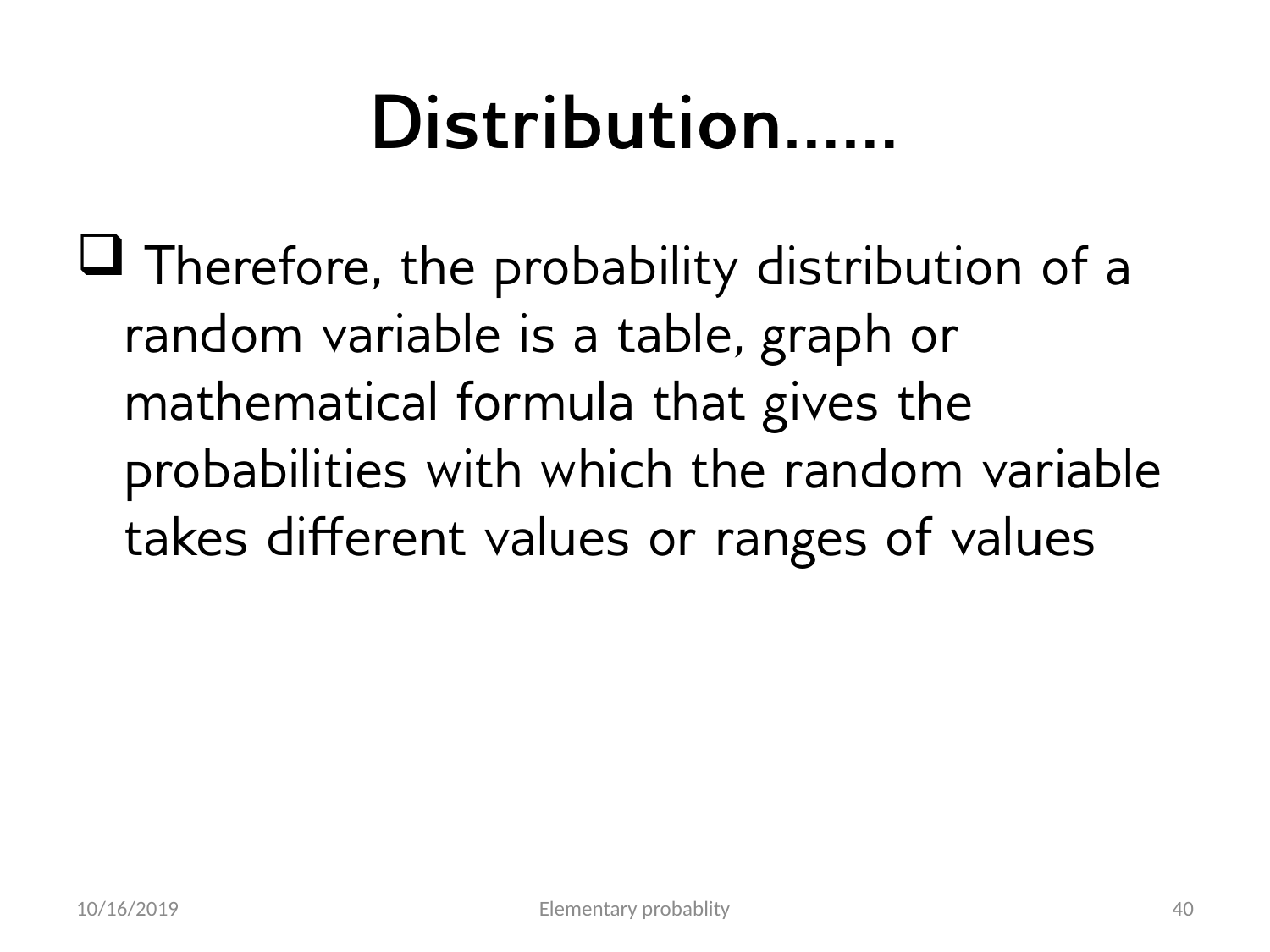

# Distribution……
 Therefore, the probability distribution of a random variable is a table, graph or mathematical formula that gives the probabilities with which the random variable takes different values or ranges of values
10/16/2019
Elementary probablity
40